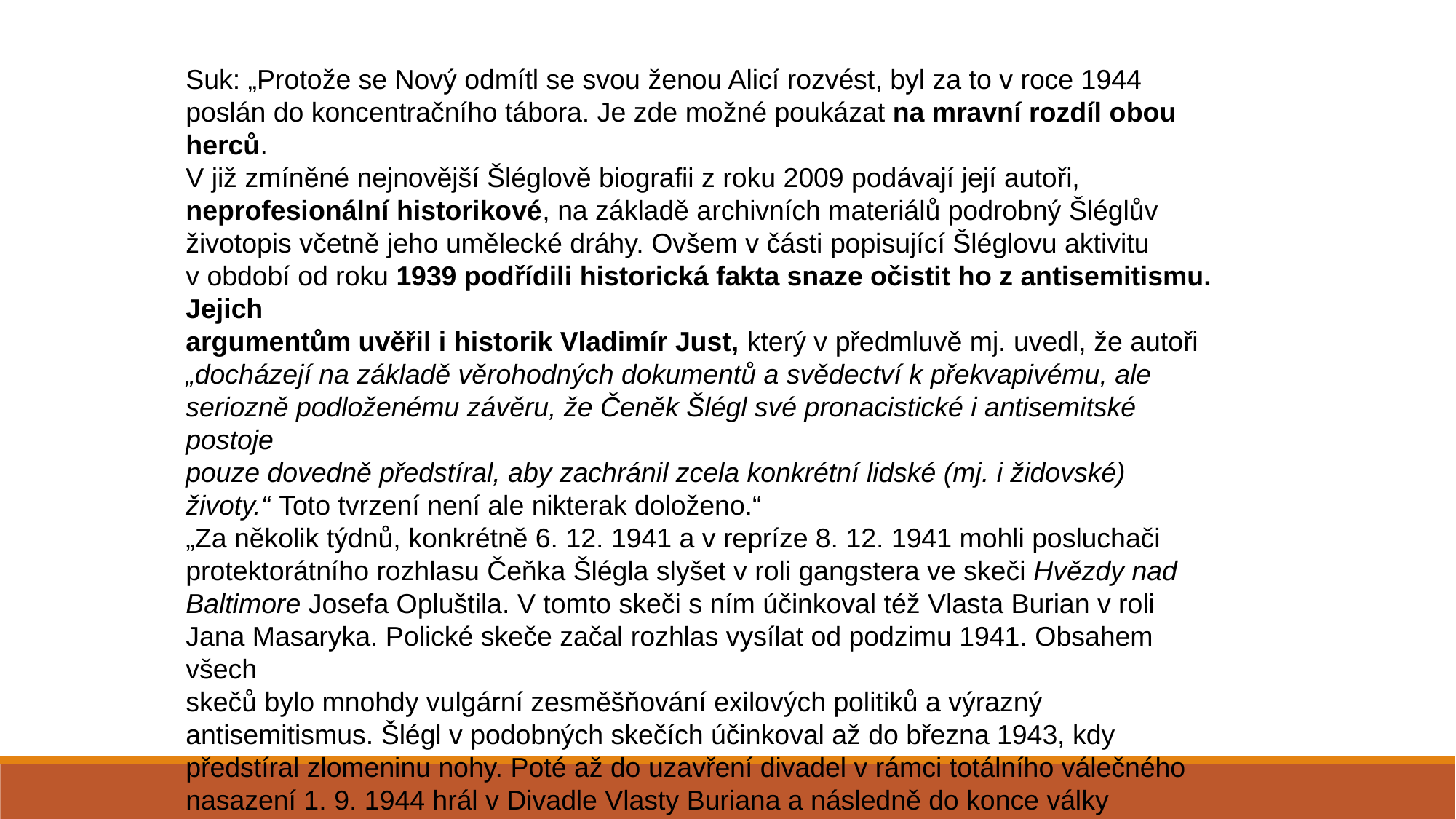

Suk: „Protože se Nový odmítl se svou ženou Alicí rozvést, byl za to v roce 1944 poslán do koncentračního tábora. Je zde možné poukázat na mravní rozdíl obou herců.
V již zmíněné nejnovější Šléglově biografii z roku 2009 podávají její autoři,
neprofesionální historikové, na základě archivních materiálů podrobný Šléglův
životopis včetně jeho umělecké dráhy. Ovšem v části popisující Šléglovu aktivitu
v období od roku 1939 podřídili historická fakta snaze očistit ho z antisemitismu. Jejich
argumentům uvěřil i historik Vladimír Just, který v předmluvě mj. uvedl, že autoři
„docházejí na základě věrohodných dokumentů a svědectví k překvapivému, ale
seriozně podloženému závěru, že Čeněk Šlégl své pronacistické i antisemitské postoje
pouze dovedně předstíral, aby zachránil zcela konkrétní lidské (mj. i židovské)
životy.“  Toto tvrzení není ale nikterak doloženo.“
„Za několik týdnů, konkrétně 6. 12. 1941 a v repríze 8. 12. 1941 mohli posluchači
protektorátního rozhlasu Čeňka Šlégla slyšet v roli gangstera ve skeči Hvězdy nad
Baltimore Josefa Opluštila. V tomto skeči s ním účinkoval též Vlasta Burian v roli
Jana Masaryka. Polické skeče začal rozhlas vysílat od podzimu 1941. Obsahem všech
skečů bylo mnohdy vulgární zesměšňování exilových politiků a výrazný antisemitismus. Šlégl v podobných skečích účinkoval až do března 1943, kdy předstíral zlomeninu nohy. Poté až do uzavření divadel v rámci totálního válečného nasazení 1. 9. 1944 hrál v Divadle Vlasty Buriana a následně do konce války pracoval jako šofér ve Velkoobchodu textilním zbožím Václav Calda v Praze. V roce 1947 byl za svou činnost ve Vlajce a rozhlase odsouzen k 6 měsícům vězení. K umělecké práci se již nikdy nesměl vrátit.“